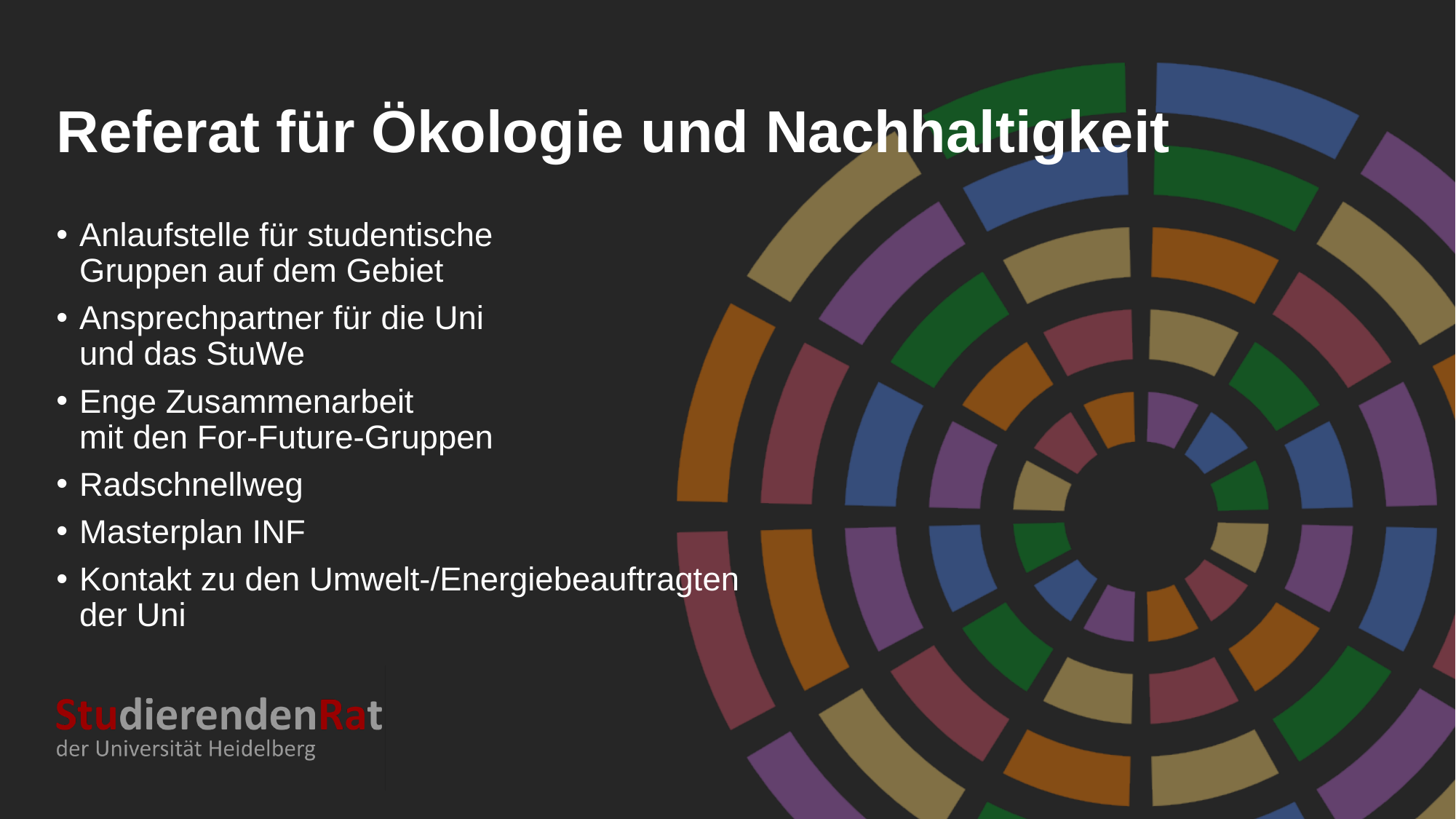

# Referat für Ökologie und Nachhaltigkeit
Anlaufstelle für studentische
Gruppen auf dem Gebiet
Ansprechpartner für die Uni
und das StuWe
Enge Zusammenarbeit
mit den For-Future-Gruppen
Radschnellweg
Masterplan INF
Kontakt zu den Umwelt-/Energiebeauftragten
der Uni